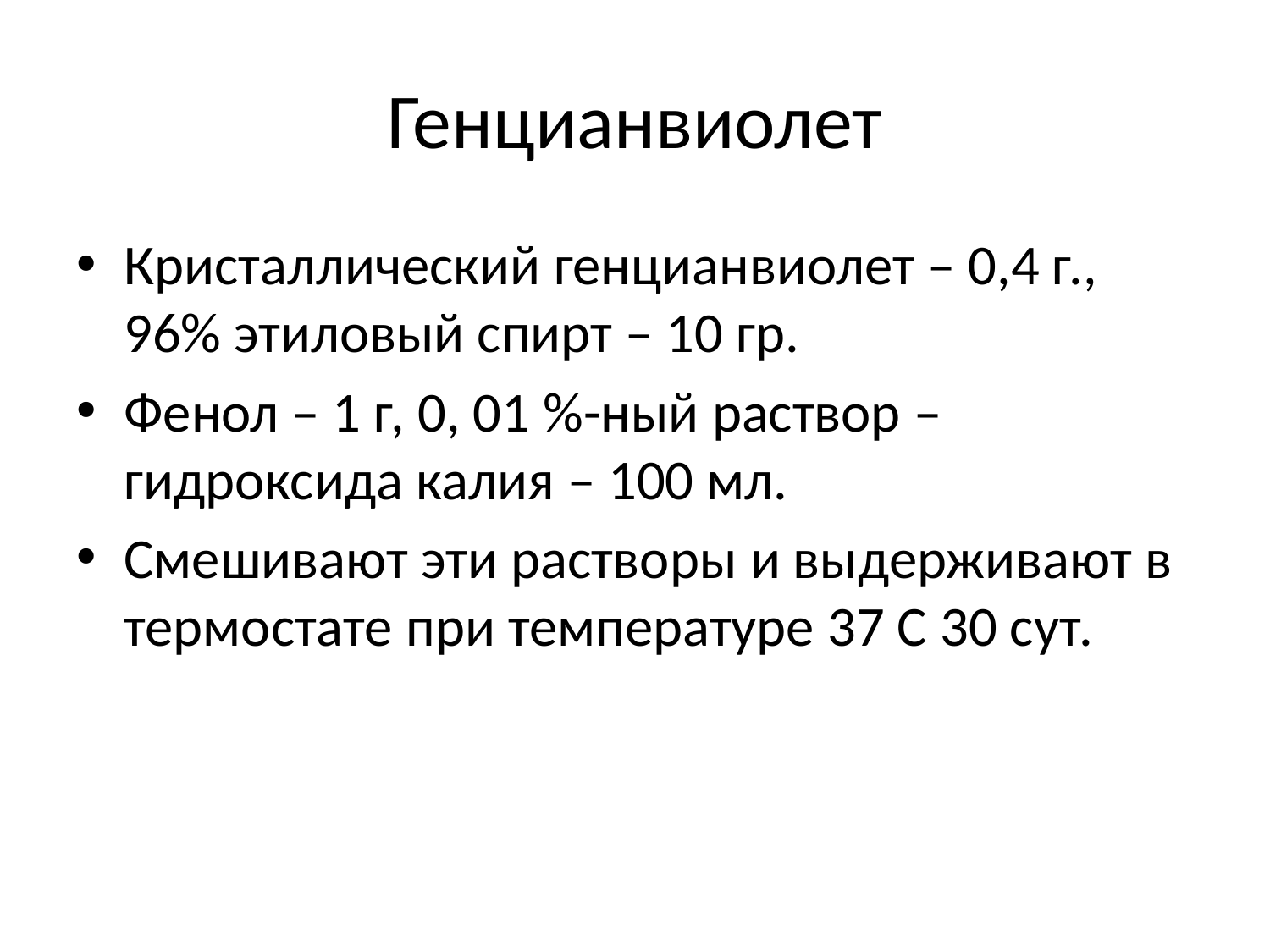

# Генцианвиолет
Кристаллический генцианвиолет – 0,4 г., 96% этиловый спирт – 10 гр.
Фенол – 1 г, 0, 01 %-ный раствор – гидроксида калия – 100 мл.
Смешивают эти растворы и выдерживают в термостате при температуре 37 С 30 сут.